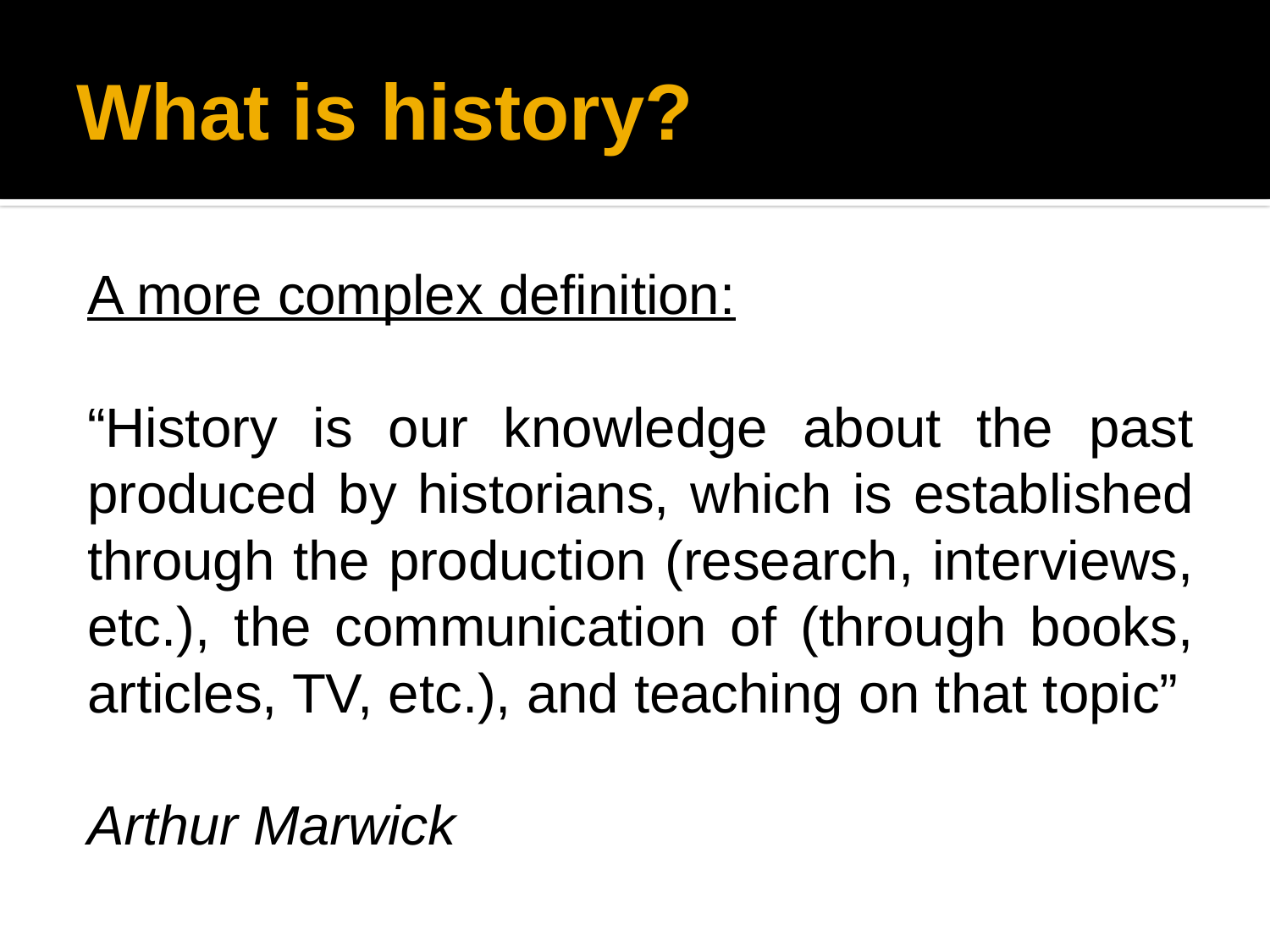

# What is history?
A more complex definition:

“History is our knowledge about the past produced by historians, which is established through the production (research, interviews, etc.), the communication of (through books, articles, TV, etc.), and teaching on that topic”

Arthur Marwick